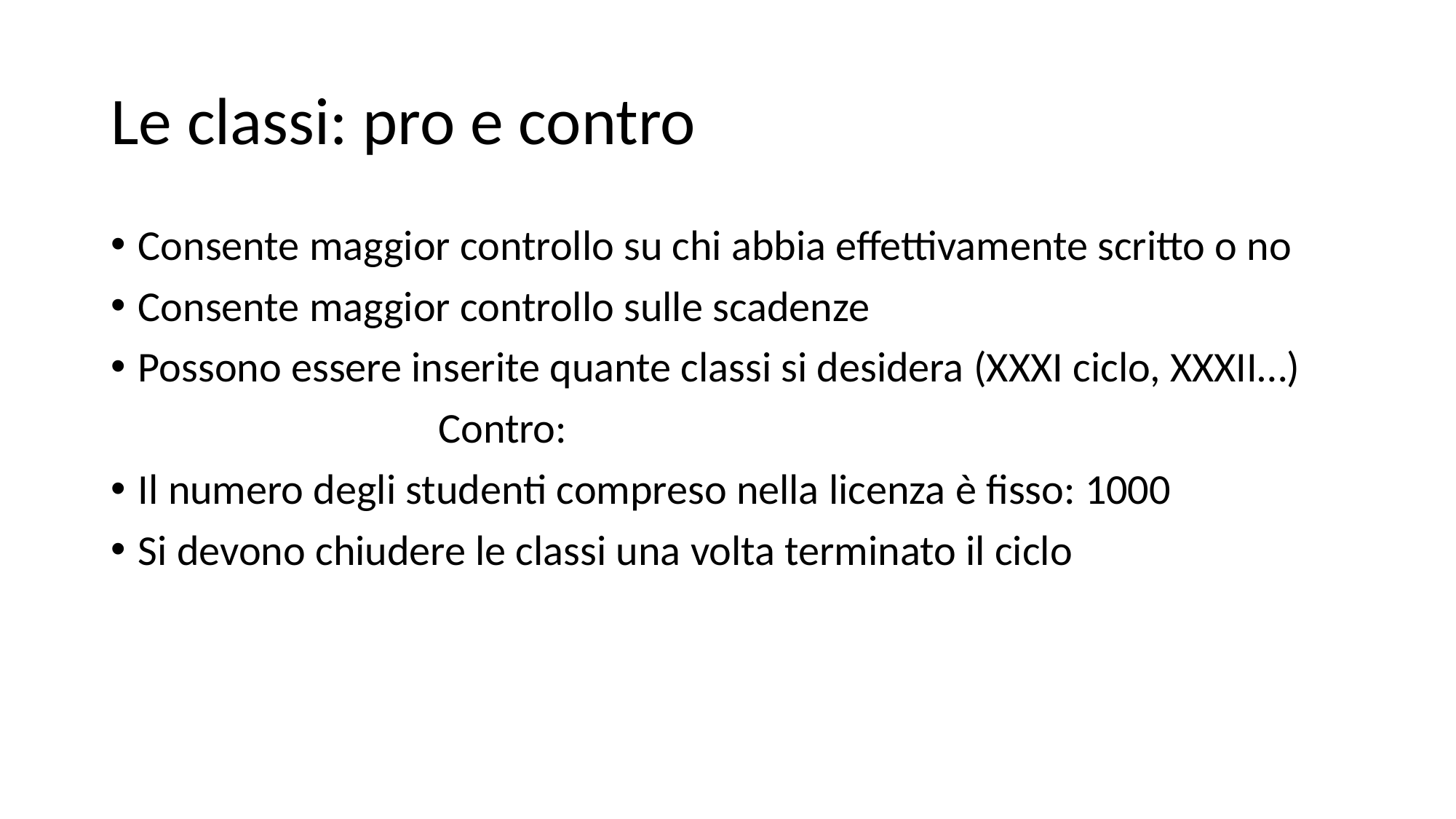

# Le classi: pro e contro
Consente maggior controllo su chi abbia effettivamente scritto o no
Consente maggior controllo sulle scadenze
Possono essere inserite quante classi si desidera (XXXI ciclo, XXXII…)
			Contro:
Il numero degli studenti compreso nella licenza è fisso: 1000
Si devono chiudere le classi una volta terminato il ciclo